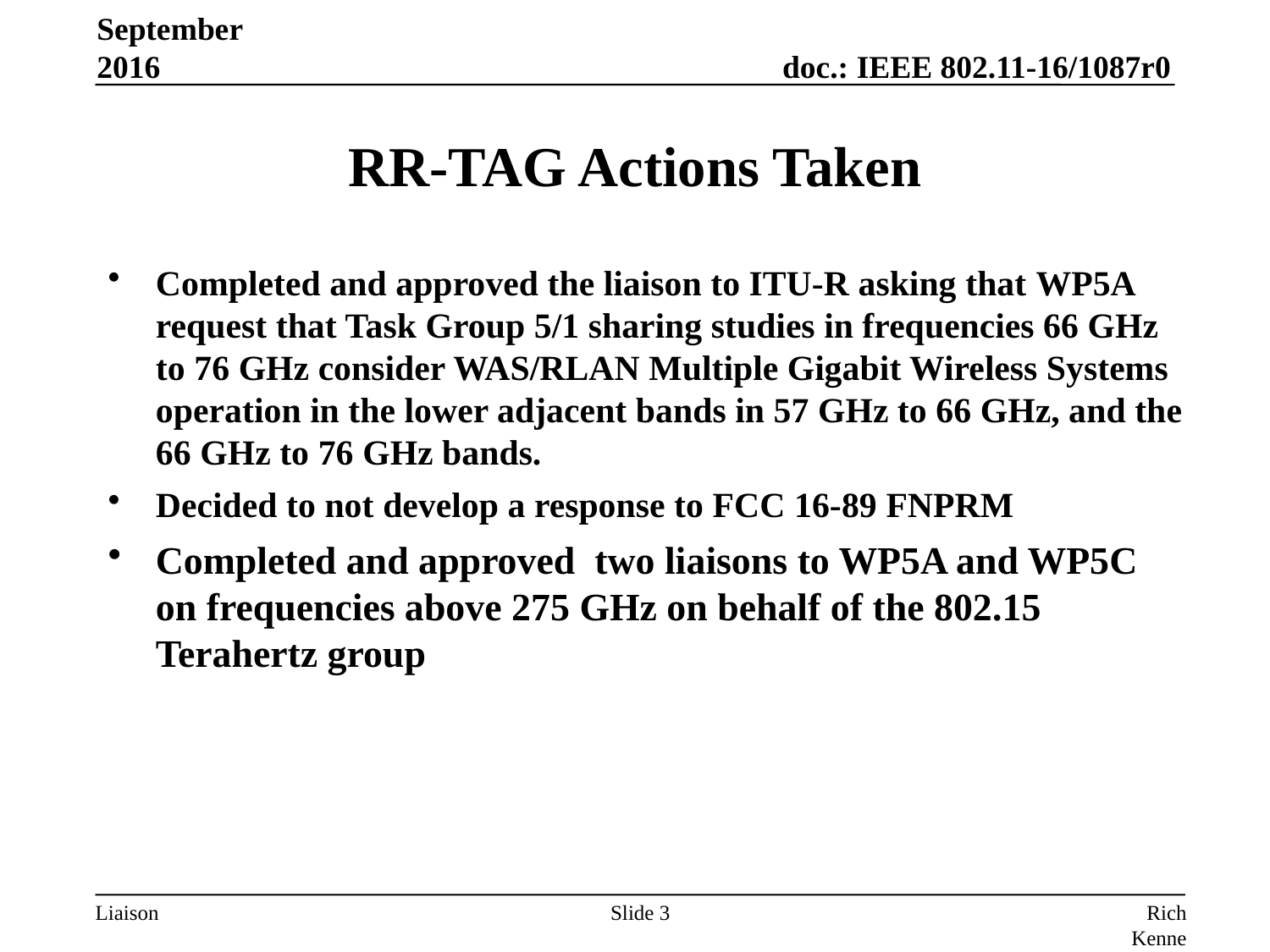

September 2016
# RR-TAG Actions Taken
Completed and approved the liaison to ITU-R asking that WP5A request that Task Group 5/1 sharing studies in frequencies 66 GHz to 76 GHz consider WAS/RLAN Multiple Gigabit Wireless Systems operation in the lower adjacent bands in 57 GHz to 66 GHz, and the 66 GHz to 76 GHz bands.
Decided to not develop a response to FCC 16-89 FNPRM
Completed and approved  two liaisons to WP5A and WP5C on frequencies above 275 GHz on behalf of the 802.15 Terahertz group
Slide 3
Rich Kennedy, HP Enterprise